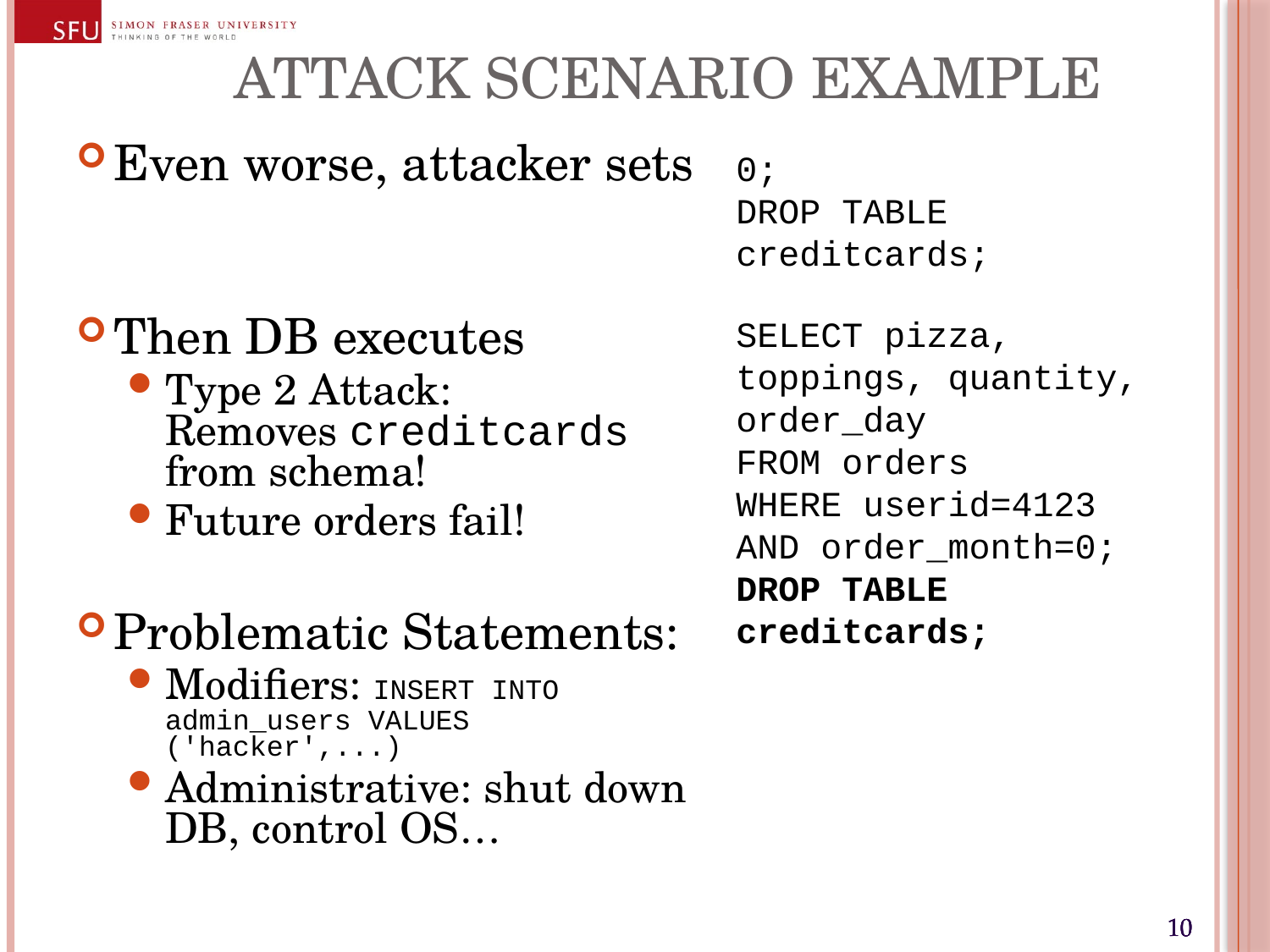

# Attack Scenario Example
Even worse, attacker sets

Then DB executes
Type 2 Attack:
Removes creditcards
from schema!
Future orders fail!

Problematic Statements:
Modifiers: INSERT INTO admin_users VALUES ('hacker',...)
Administrative: shut down DB, control OS…

0;
DROP TABLE creditcards;
SELECT pizza, toppings, quantity, order_day
FROM orders
WHERE userid=4123
AND order_month=0;
DROP TABLE creditcards;